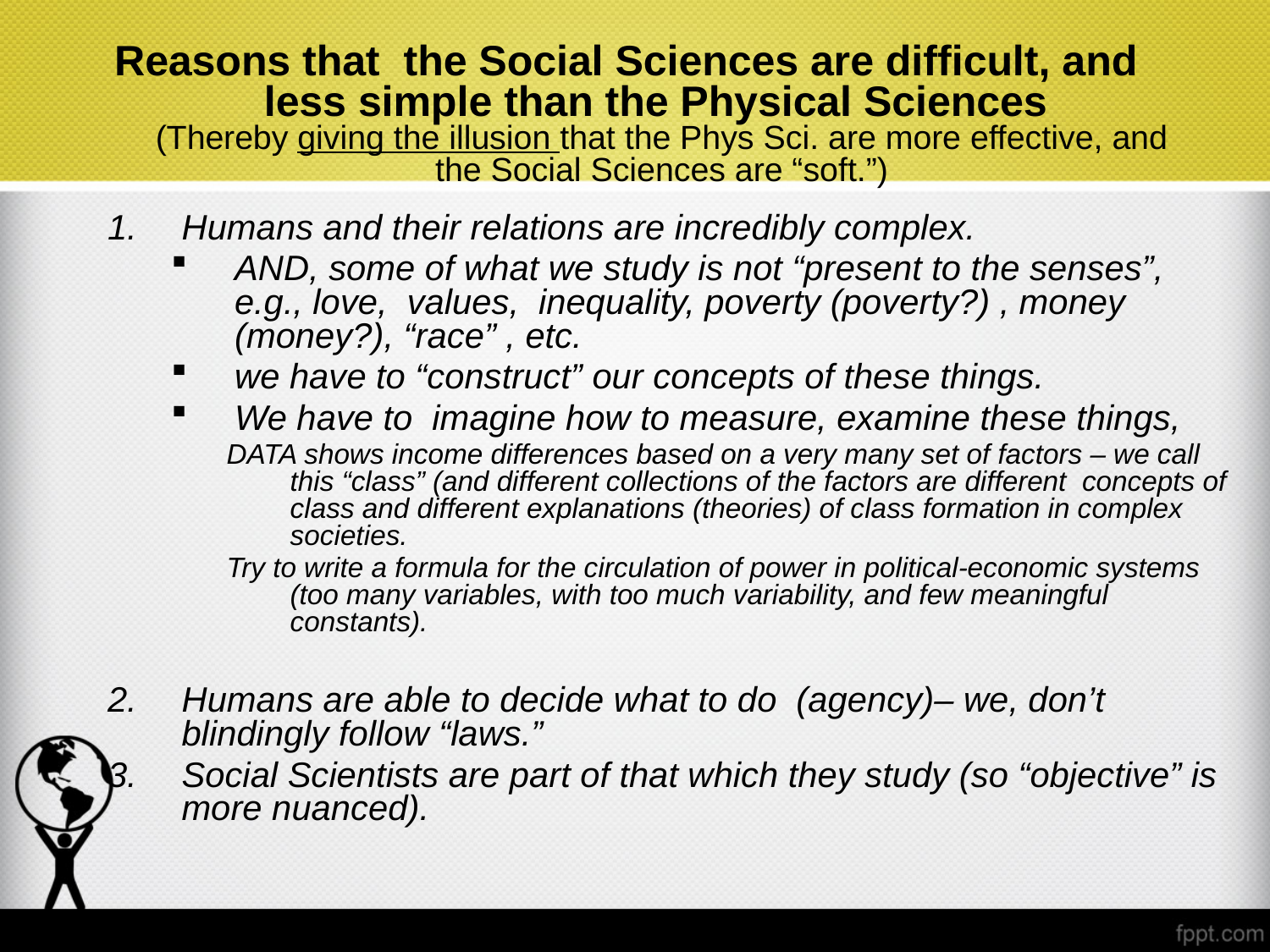

# Reasons that  the Social Sciences are difficult, and less simple than the Physical Sciences (Thereby giving the illusion that the Phys Sci. are more effective, and the Social Sciences are “soft.”)
Humans and their relations are incredibly complex.
AND, some of what we study is not “present to the senses”, e.g., love,  values,  inequality, poverty (poverty?) , money (money?), “race” , etc.
we have to “construct” our concepts of these things.
We have to  imagine how to measure, examine these things,
DATA shows income differences based on a very many set of factors – we call this “class” (and different collections of the factors are different  concepts of class and different explanations (theories) of class formation in complex societies.
Try to write a formula for the circulation of power in political-economic systems (too many variables, with too much variability, and few meaningful constants).

Humans are able to decide what to do  (agency)– we, don’t blindingly follow “laws.”
Social Scientists are part of that which they study (so “objective” is more nuanced).